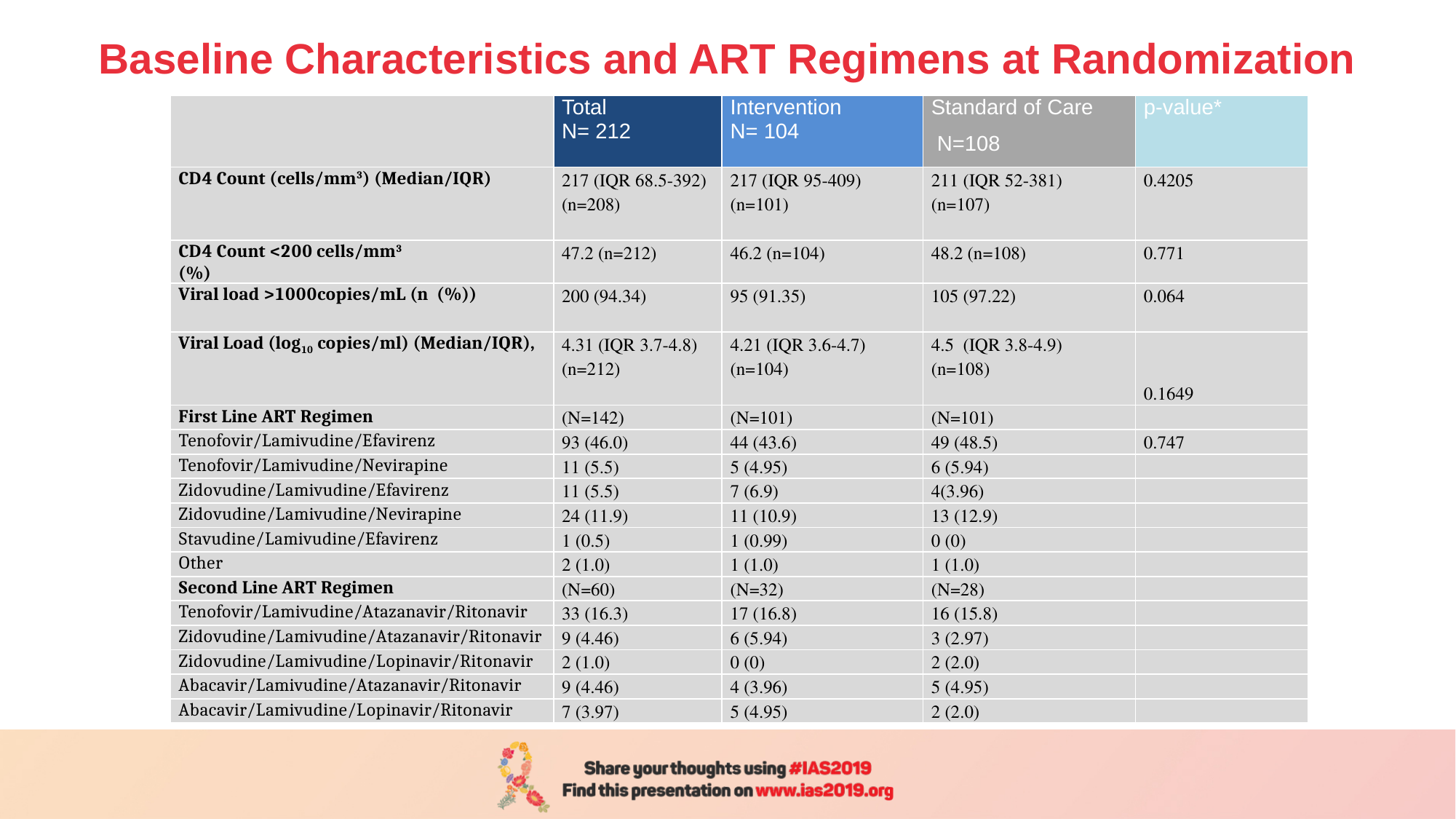

# Baseline Characteristics and ART Regimens at Randomization
|  | Total N= 212 | Intervention N= 104 | Standard of Care N=108 | p-value\* |
| --- | --- | --- | --- | --- |
| CD4 Count (cells/mm3) (Median/IQR) | 217 (IQR 68.5-392) (n=208) | 217 (IQR 95-409) (n=101) | 211 (IQR 52-381) (n=107) | 0.4205 |
| CD4 Count <200 cells/mm3 (%) | 47.2 (n=212) | 46.2 (n=104) | 48.2 (n=108) | 0.771 |
| Viral load >1000copies/mL (n   (%)) | 200 (94.34) | 95 (91.35) | 105 (97.22) | 0.064 |
| Viral Load (log10 copies/ml) (Median/IQR), | 4.31 (IQR 3.7-4.8) (n=212) | 4.21 (IQR 3.6-4.7) (n=104) | 4.5 (IQR 3.8-4.9) (n=108) | 0.1649 |
| First Line ART Regimen | (N=142) | (N=101) | (N=101) |  |
| Tenofovir/Lamivudine/Efavirenz | 93 (46.0) | 44 (43.6) | 49 (48.5) | 0.747 |
| Tenofovir/Lamivudine/Nevirapine | 11 (5.5) | 5 (4.95) | 6 (5.94) |  |
| Zidovudine/Lamivudine/Efavirenz | 11 (5.5) | 7 (6.9) | 4(3.96) |  |
| Zidovudine/Lamivudine/Nevirapine | 24 (11.9) | 11 (10.9) | 13 (12.9) |  |
| Stavudine/Lamivudine/Efavirenz | 1 (0.5) | 1 (0.99) | 0 (0) |  |
| Other | 2 (1.0) | 1 (1.0) | 1 (1.0) |  |
| Second Line ART Regimen | (N=60) | (N=32) | (N=28) |  |
| Tenofovir/Lamivudine/Atazanavir/Ritonavir | 33 (16.3) | 17 (16.8) | 16 (15.8) |  |
| Zidovudine/Lamivudine/Atazanavir/Ritonavir | 9 (4.46) | 6 (5.94) | 3 (2.97) |  |
| Zidovudine/Lamivudine/Lopinavir/Ritonavir | 2 (1.0) | 0 (0) | 2 (2.0) |  |
| Abacavir/Lamivudine/Atazanavir/Ritonavir | 9 (4.46) | 4 (3.96) | 5 (4.95) |  |
| Abacavir/Lamivudine/Lopinavir/Ritonavir | 7 (3.97) | 5 (4.95) | 2 (2.0) |  |